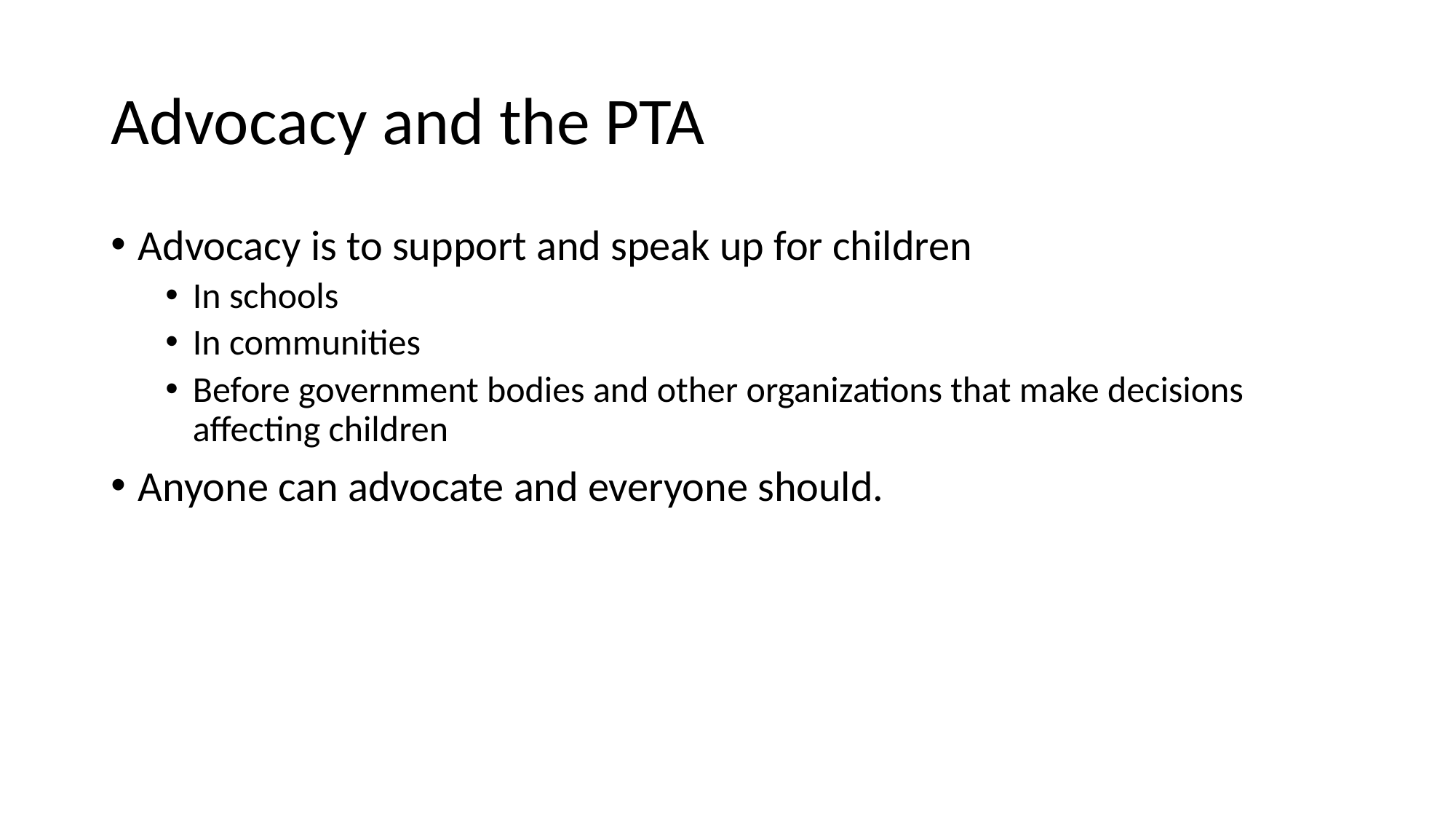

# Advocacy and the PTA
Advocacy is to support and speak up for children
In schools
In communities
Before government bodies and other organizations that make decisions affecting children
Anyone can advocate and everyone should.